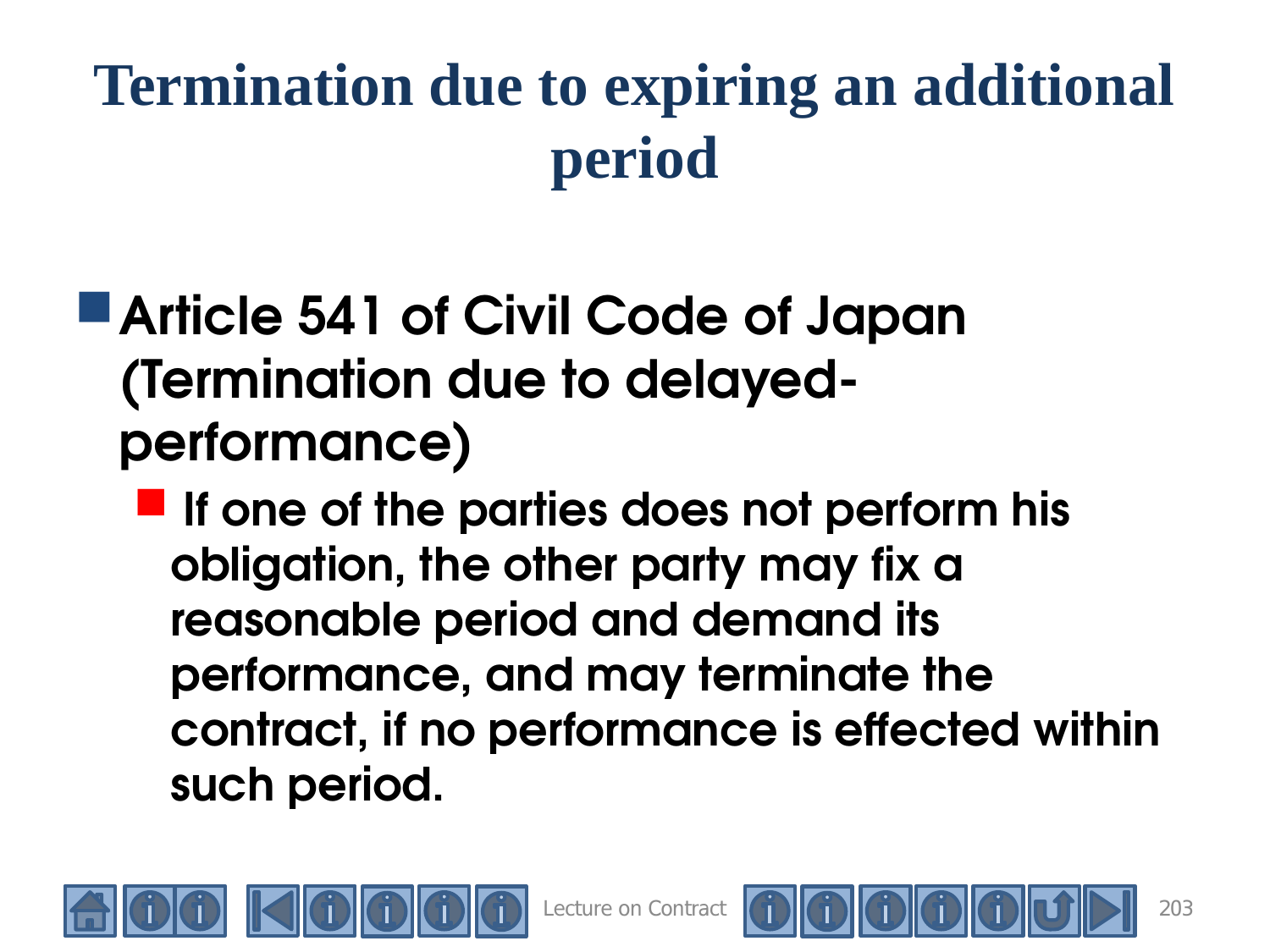

# Termination due to expiring an additional period
Article 541 of Civil Code of Japan (Termination due to delayed-performance)
 If one of the parties does not perform his obligation, the other party may fix a reasonable period and demand its performance, and may terminate the contract, if no performance is effected within such period.
Lecture on Contract
203